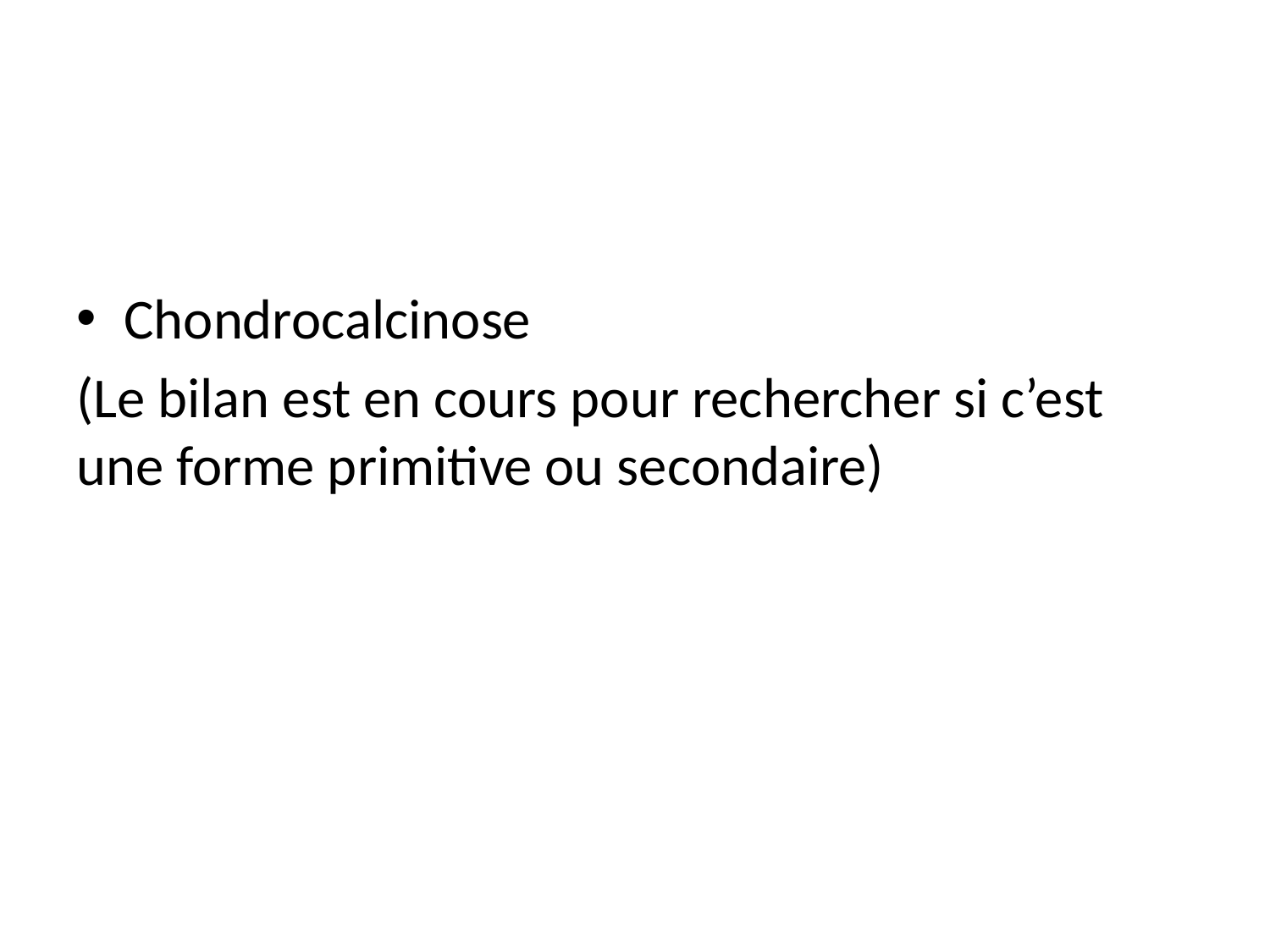

Chondrocalcinose
(Le bilan est en cours pour rechercher si c’est une forme primitive ou secondaire)